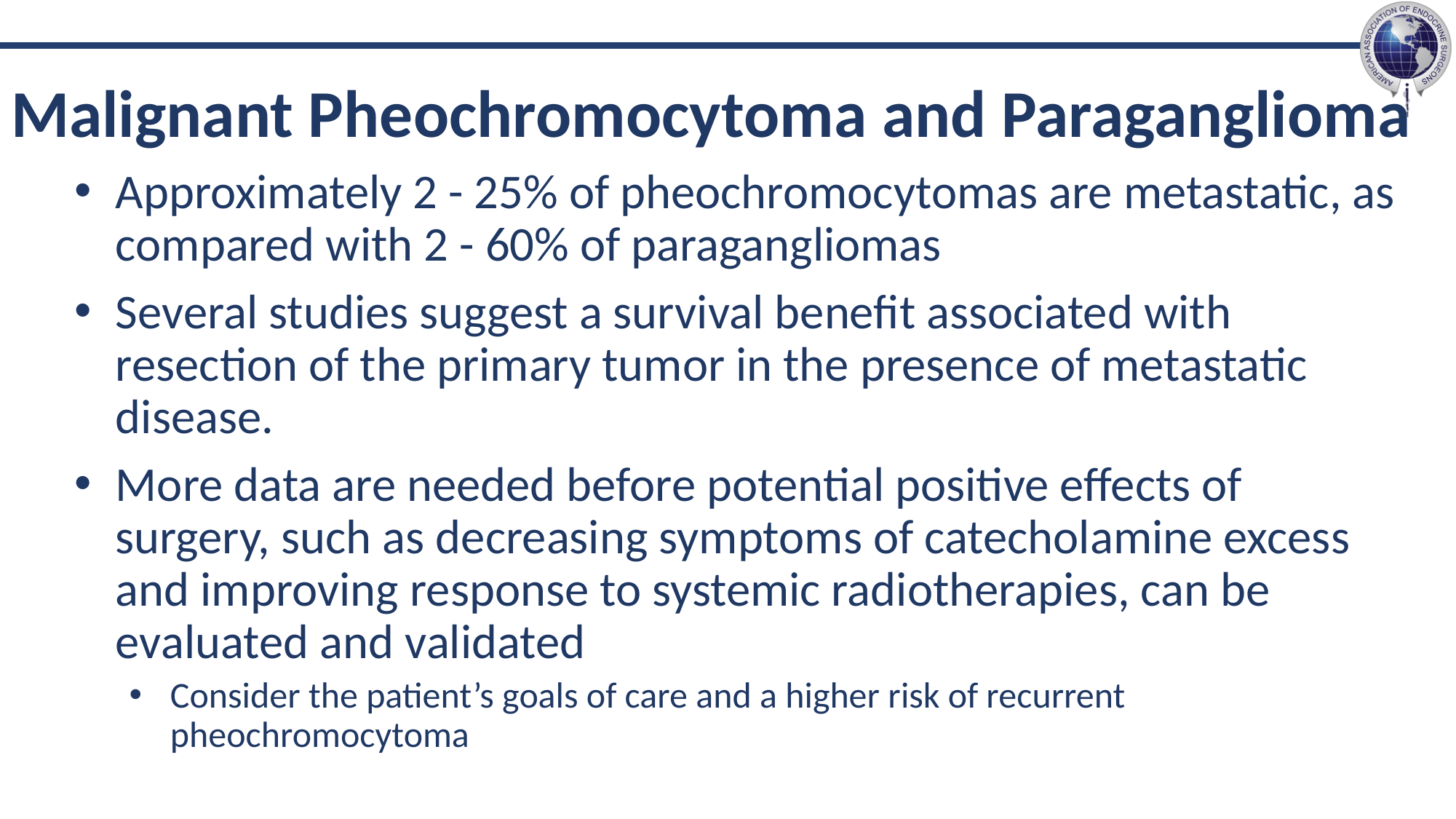

# Malignant Pheochromocytoma and Paraganglioma
Approximately 2 - 25% of pheochromocytomas are metastatic, as compared with 2 - 60% of paragangliomas
Several studies suggest a survival benefit associated with resection of the primary tumor in the presence of metastatic disease.
More data are needed before potential positive effects of surgery, such as decreasing symptoms of catecholamine excess and improving response to systemic radiotherapies, can be evaluated and validated
Consider the patient’s goals of care and a higher risk of recurrent pheochromocytoma